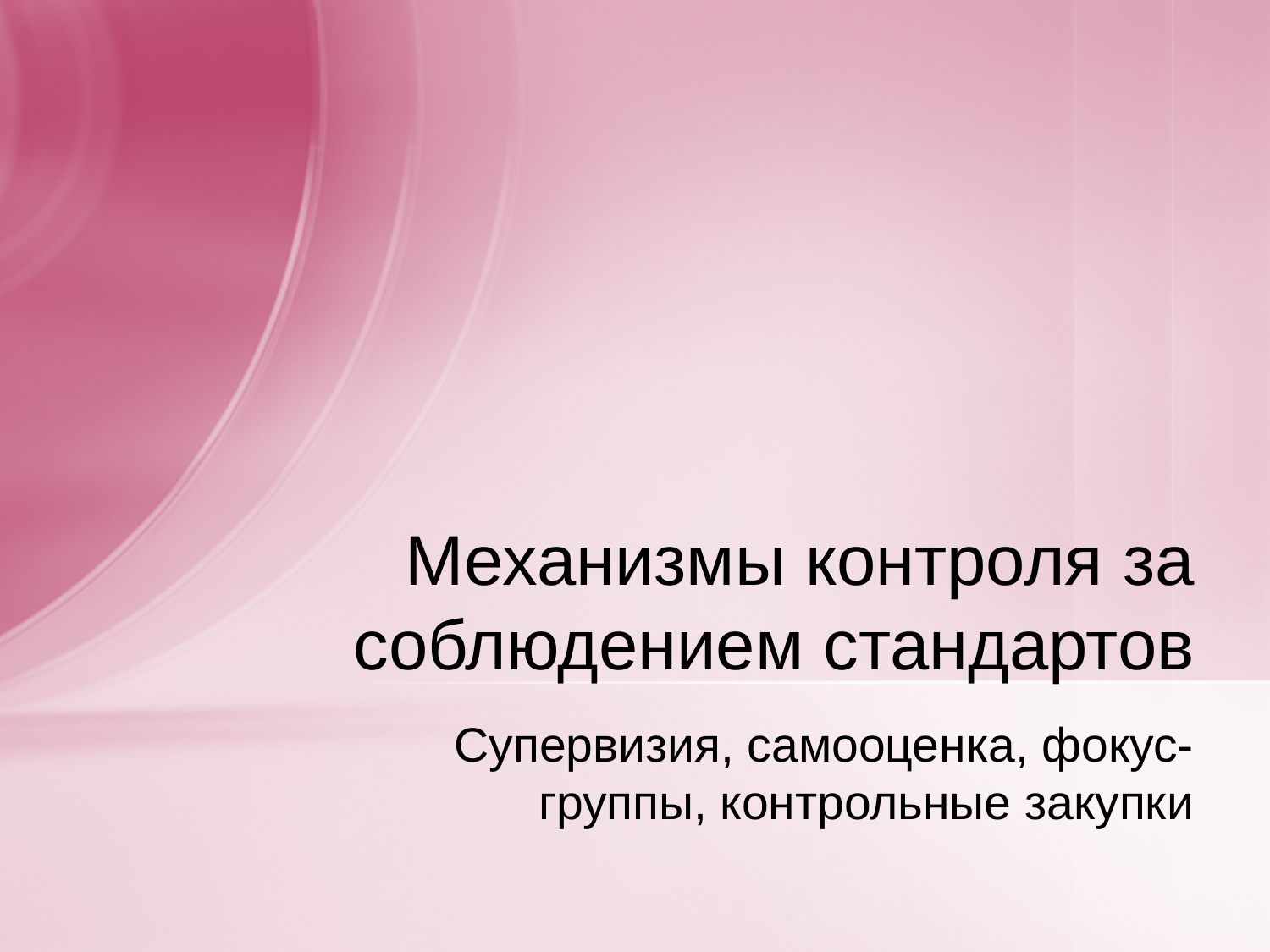

# Механизмы контроля за соблюдением стандартов
Супервизия, самооценка, фокус-группы, контрольные закупки